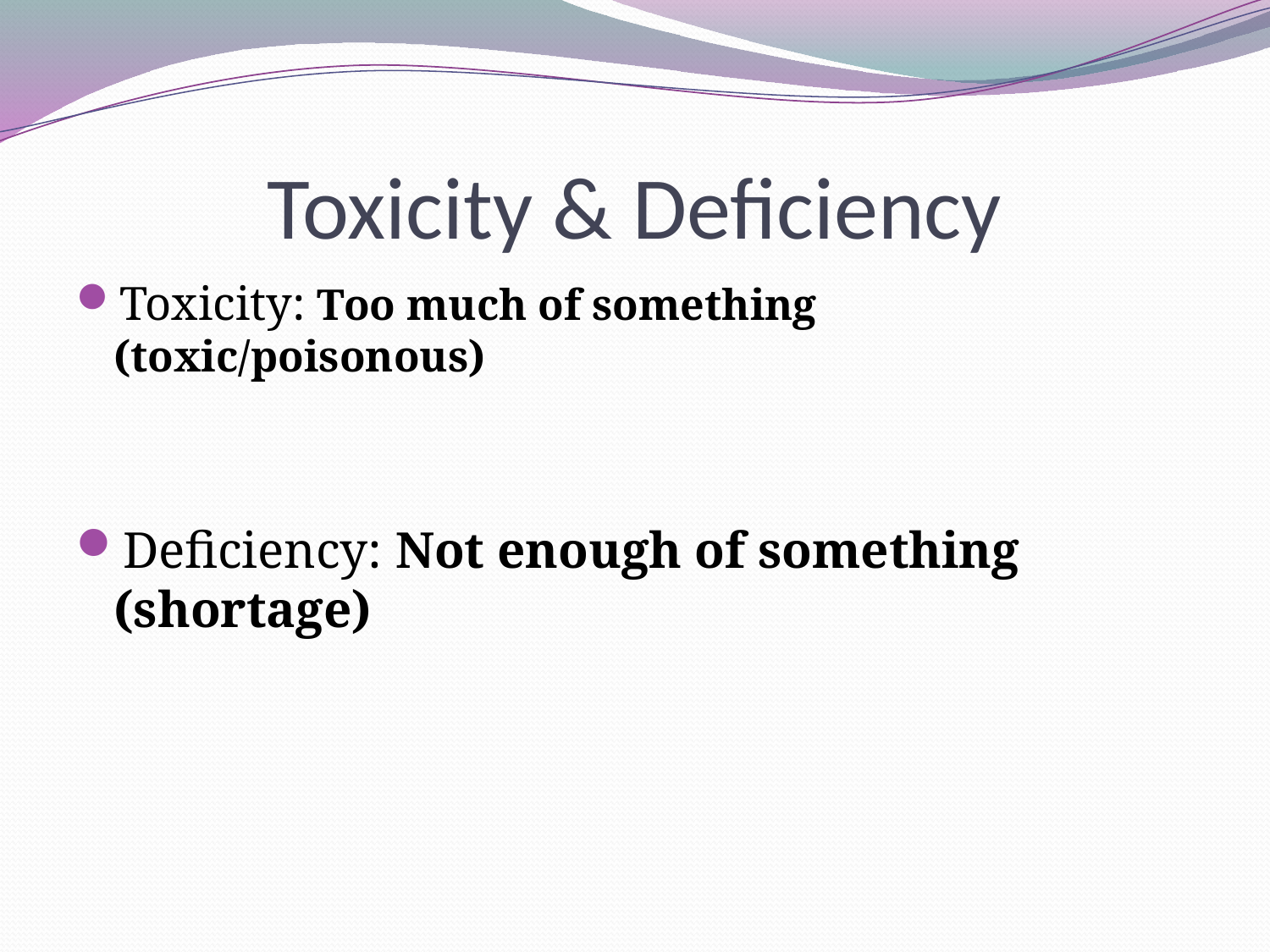

# Toxicity & Deficiency
Toxicity: Too much of something (toxic/poisonous)

Deficiency: Not enough of something (shortage)